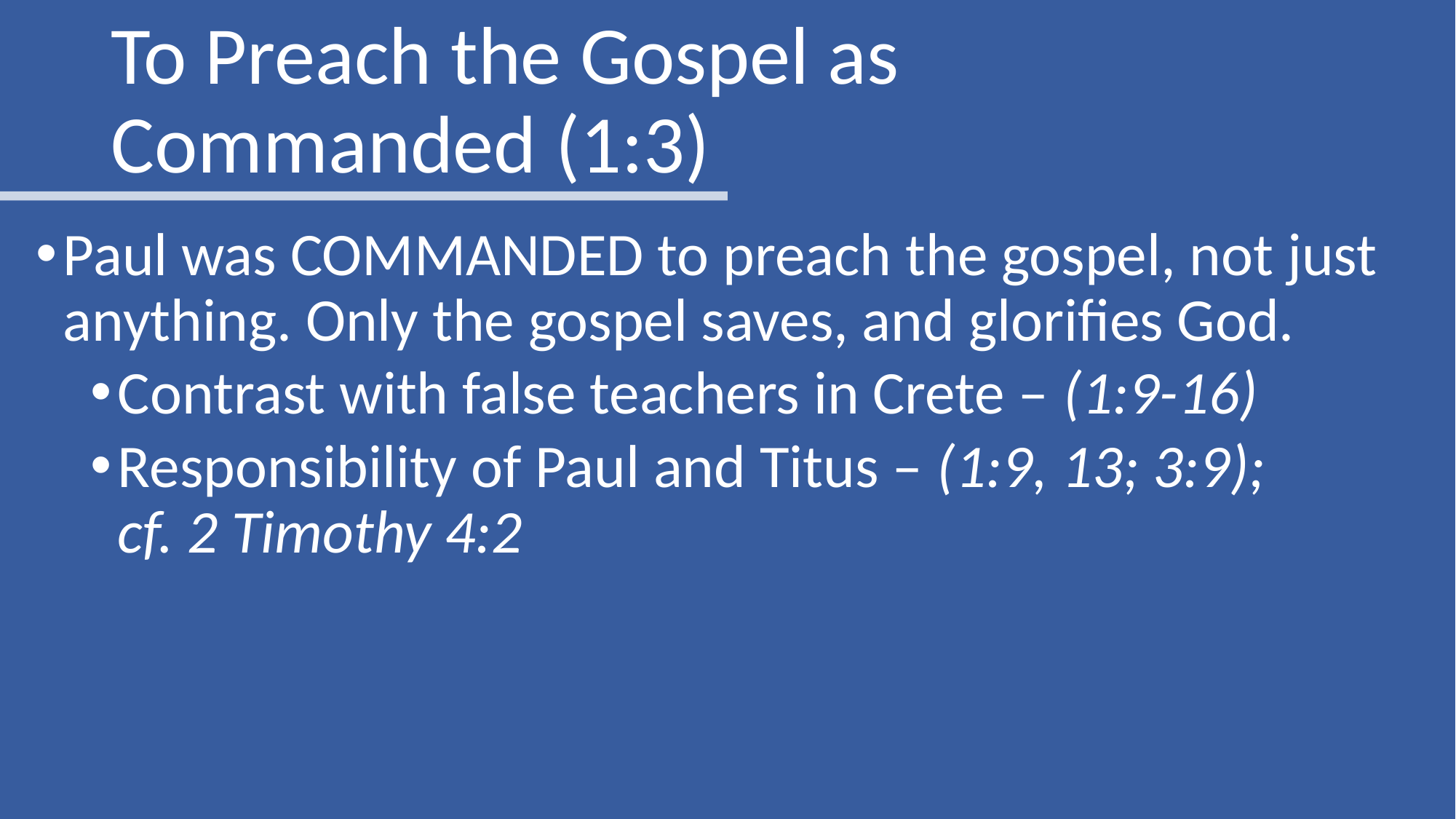

# To Preach the Gospel as Commanded (1:3)
Paul was COMMANDED to preach the gospel, not just anything. Only the gospel saves, and glorifies God.
Contrast with false teachers in Crete – (1:9-16)
Responsibility of Paul and Titus – (1:9, 13; 3:9);        cf. 2 Timothy 4:2